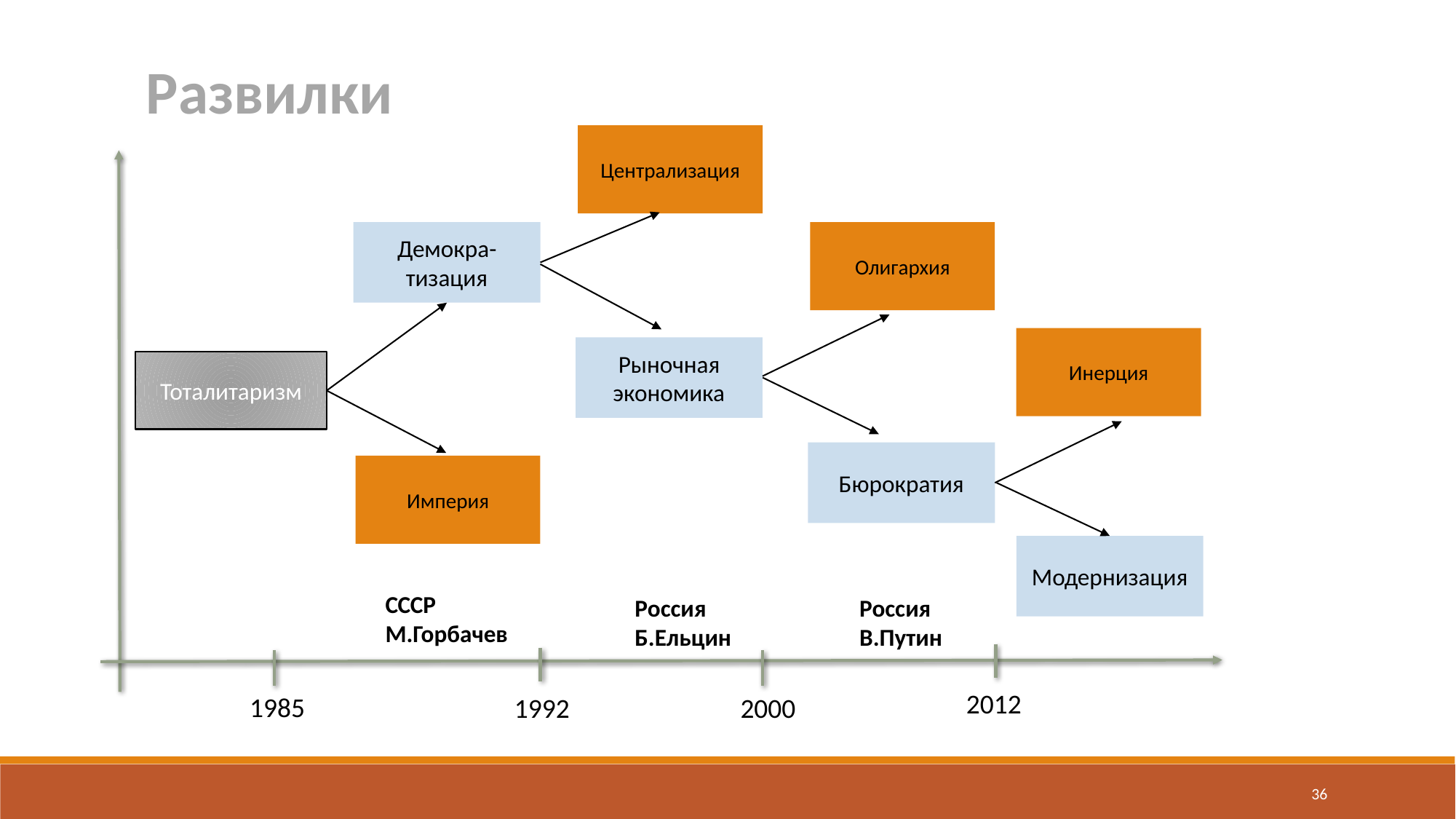

Развилки
Централизация
Демокра-тизация
Олигархия
Инерция
Рыночная экономика
Тоталитаризм
Бюрократия
Империя
Модернизация
СССР
М.Горбачев
Россия
Б.Ельцин
Россия
В.Путин
2012
1985
1992
2000
36